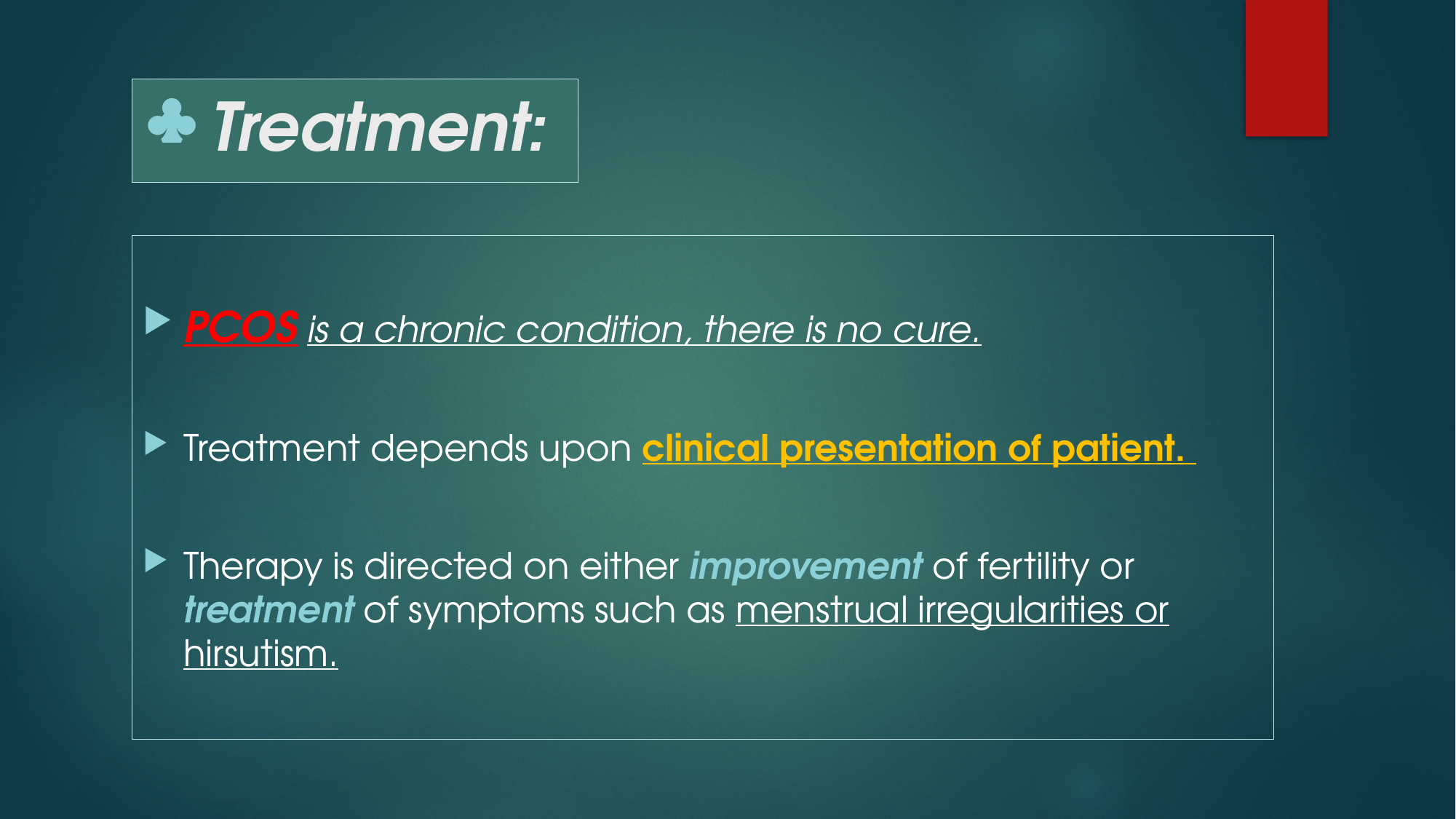

# Treatment:

PCOS is a chronic condition, there is no cure.

Treatment depends upon clinical presentation of patient.

Therapy is directed on either improvement of fertility or treatment of symptoms such as menstrual irregularities or hirsutism.